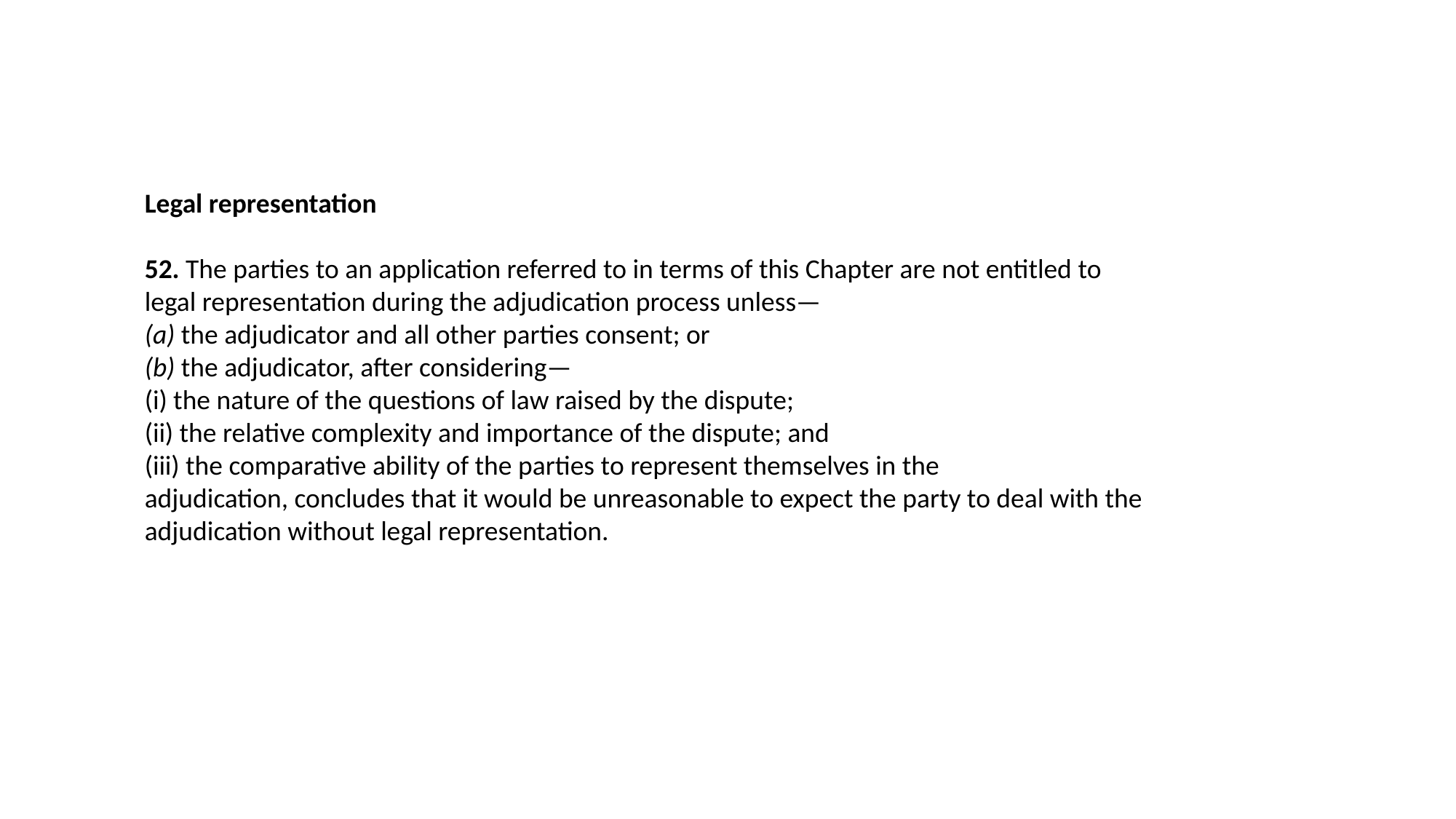

Legal representation

52. The parties to an application referred to in terms of this Chapter are not entitled to
legal representation during the adjudication process unless—
(a) the adjudicator and all other parties consent; or
(b) the adjudicator, after considering—
(i) the nature of the questions of law raised by the dispute;
(ii) the relative complexity and importance of the dispute; and
(iii) the comparative ability of the parties to represent themselves in the
adjudication, concludes that it would be unreasonable to expect the party to deal with the
adjudication without legal representation.